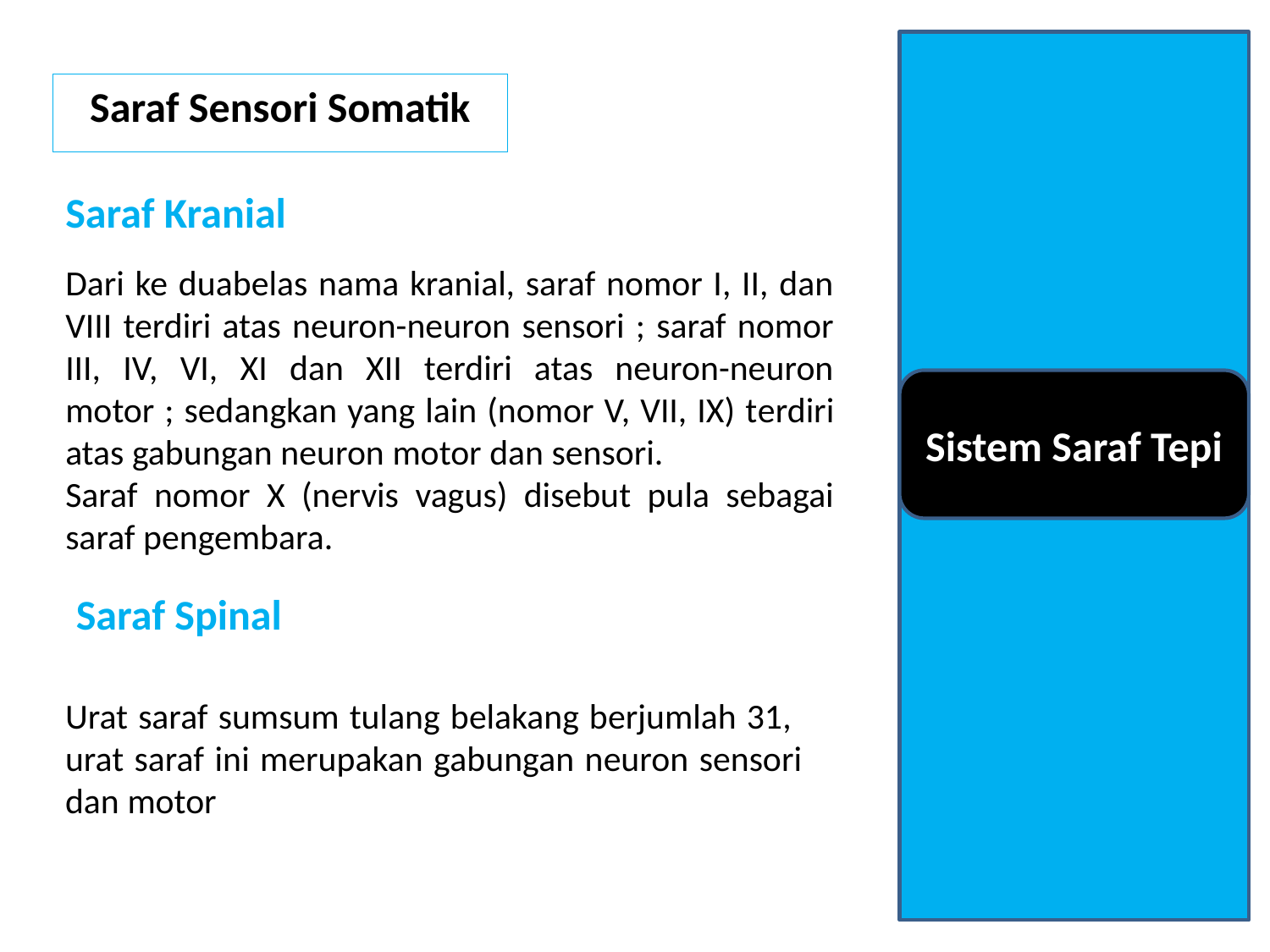

Saraf Sensori Somatik
Saraf Kranial
Dari ke duabelas nama kranial, saraf nomor I, II, dan VIII terdiri atas neuron-neuron sensori ; saraf nomor III, IV, VI, XI dan XII terdiri atas neuron-neuron motor ; sedangkan yang lain (nomor V, VII, IX) terdiri atas gabungan neuron motor dan sensori.
Saraf nomor X (nervis vagus) disebut pula sebagai saraf pengembara.
Sistem Saraf Tepi
Saraf Spinal
Urat saraf sumsum tulang belakang berjumlah 31,  urat saraf ini merupakan gabungan neuron sensori dan motor